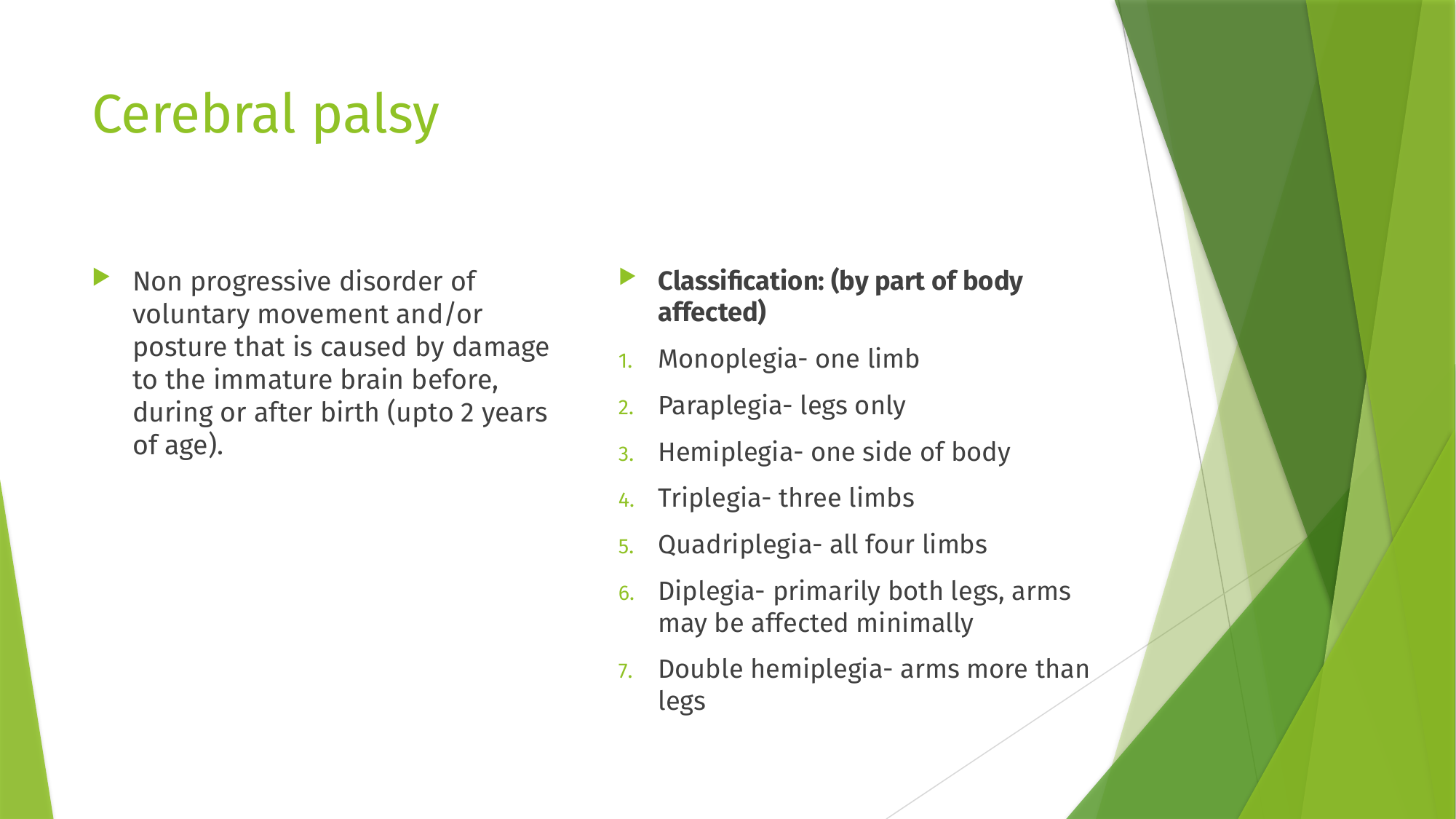

# Cerebral palsy
Non progressive disorder of voluntary movement and/or posture that is caused by damage to the immature brain before, during or after birth (upto 2 years of age).
Classification: (by part of body affected)
Monoplegia- one limb
Paraplegia- legs only
Hemiplegia- one side of body
Triplegia- three limbs
Quadriplegia- all four limbs
Diplegia- primarily both legs, arms may be affected minimally
Double hemiplegia- arms more than legs